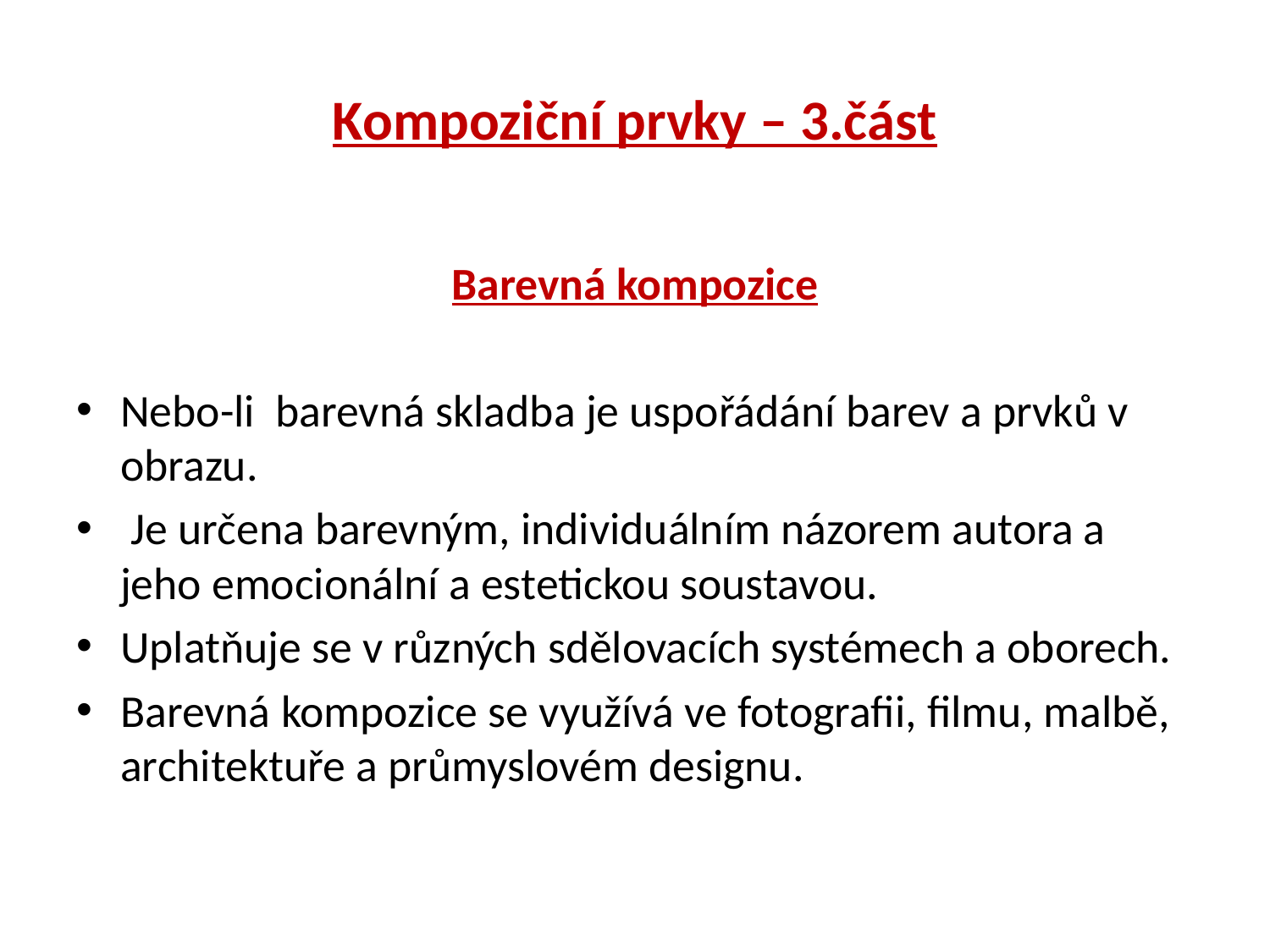

# Kompoziční prvky – 3.část
Barevná kompozice

Nebo-li  barevná skladba je uspořádání barev a prvků v obrazu.
 Je určena barevným, individuálním názorem autora a jeho emocionální a estetickou soustavou.
Uplatňuje se v různých sdělovacích systémech a oborech.
Barevná kompozice se využívá ve fotografii, filmu, malbě, architektuře a průmyslovém designu.